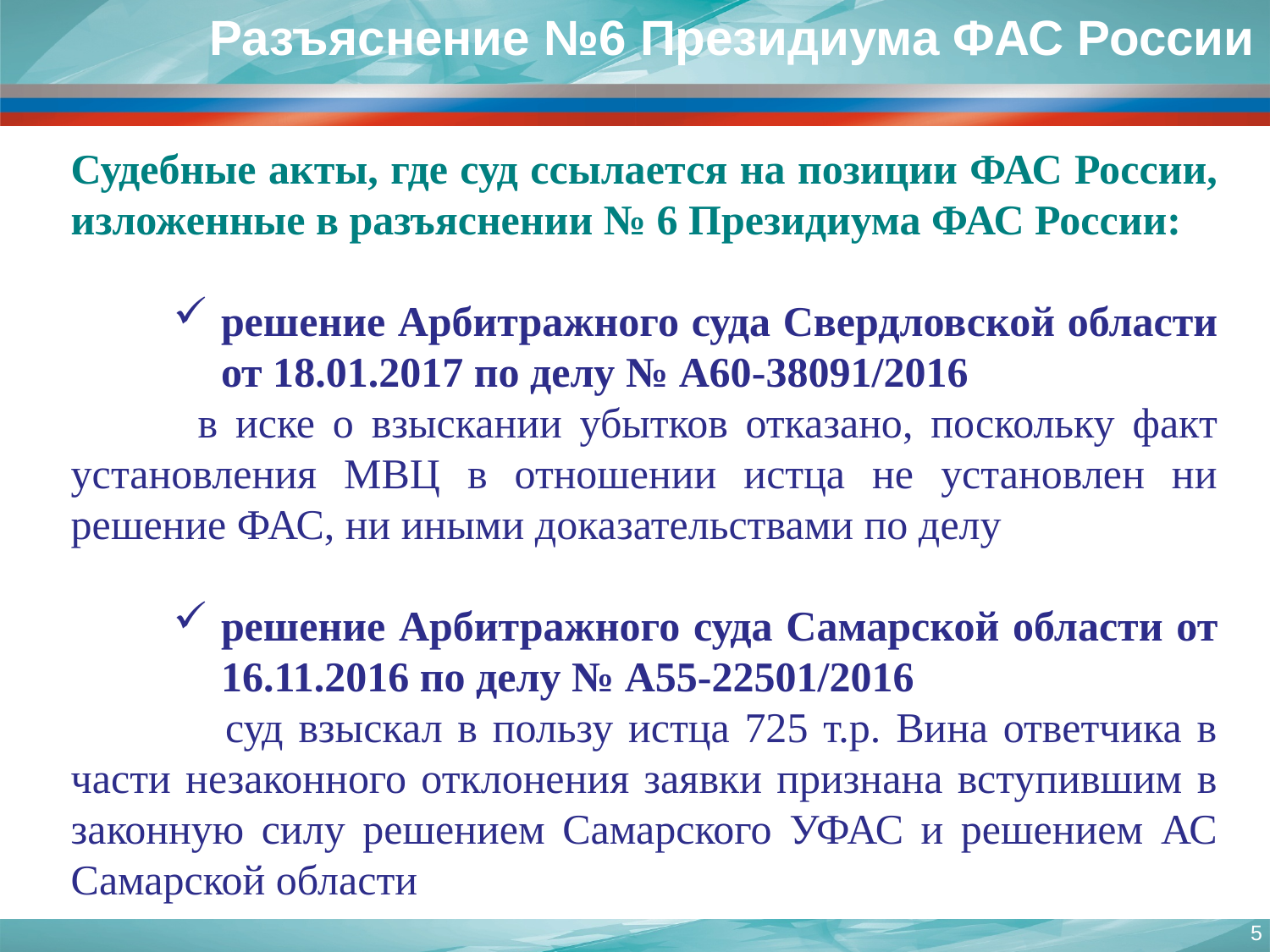

Разъяснение №6 Президиума ФАС России
Судебные акты, где суд ссылается на позиции ФАС России, изложенные в разъяснении № 6 Президиума ФАС России:

решение Арбитражного суда Свердловской области от 18.01.2017 по делу № А60-38091/2016
	в иске о взыскании убытков отказано, поскольку факт установления МВЦ в отношении истца не установлен ни решение ФАС, ни иными доказательствами по делу

решение Арбитражного суда Самарской области от 16.11.2016 по делу № А55-22501/2016
      суд взыскал в пользу истца 725 т.р. Вина ответчика в части незаконного отклонения заявки признана вступившим в законную силу решением Самарского УФАС и решением АС Самарской области
5